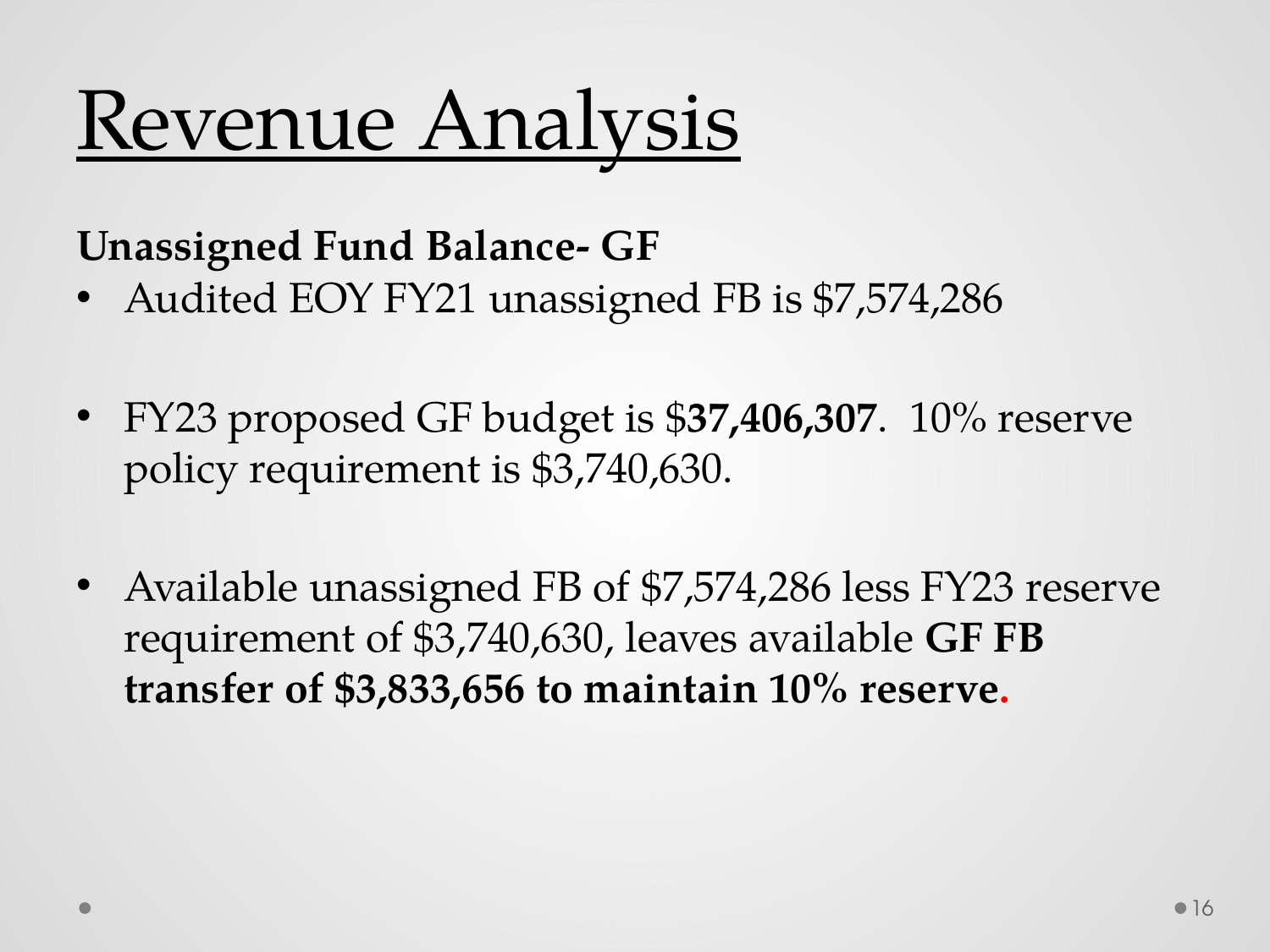

# Revenue Analysis Unassigned Fund Balance- GF
Audited EOY FY21 unassigned FB is $7,574,286

FY23 proposed GF budget is $37,406,307.  10% reserve policy requirement is $3,740,630.

Available unassigned FB of $7,574,286 less FY23 reserve requirement of $3,740,630, leaves available GF FB transfer of $3,833,656 to maintain 10% reserve.

16